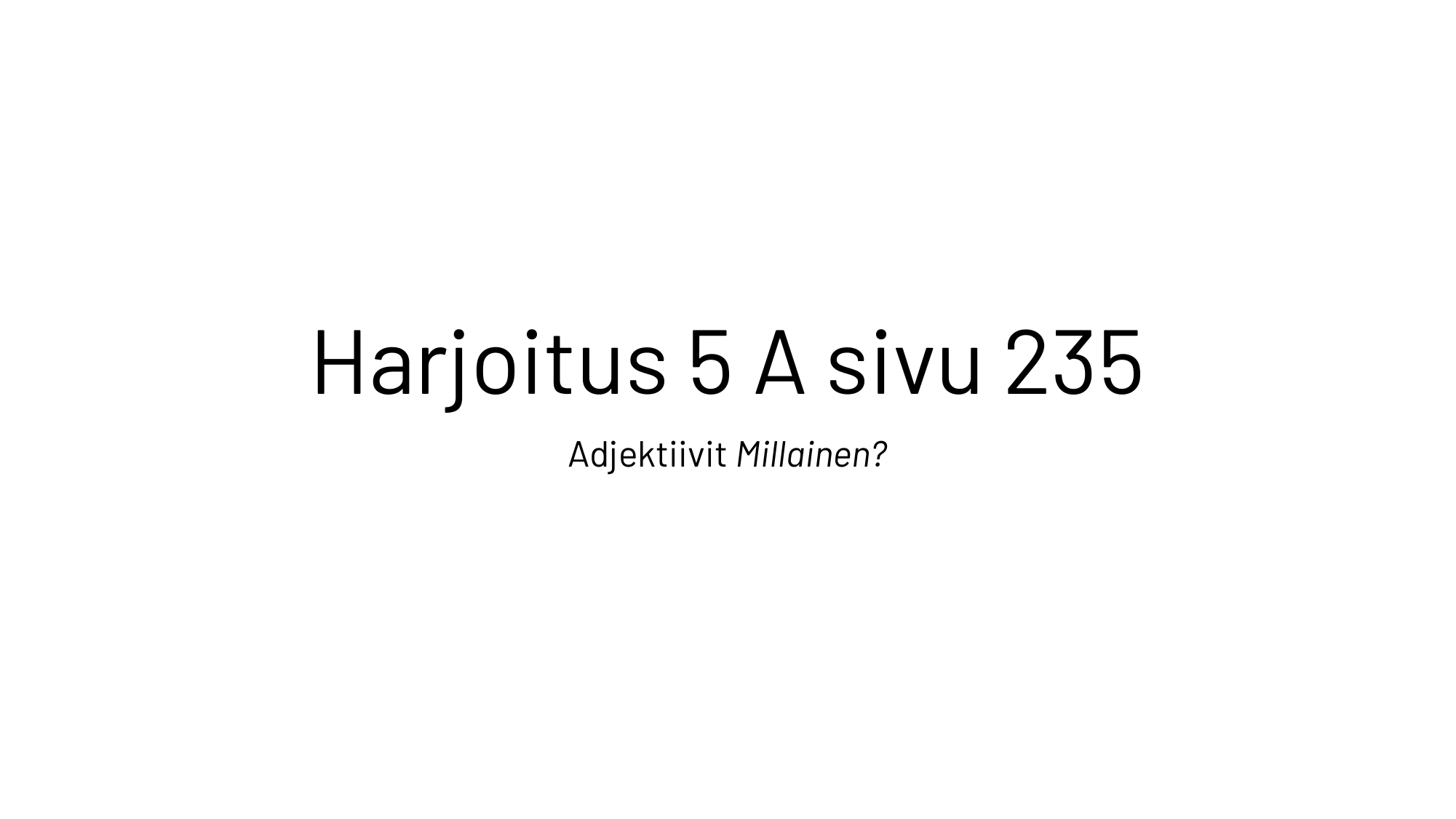

# Harjoitus 5 A sivu 235
Adjektiivit Millainen?